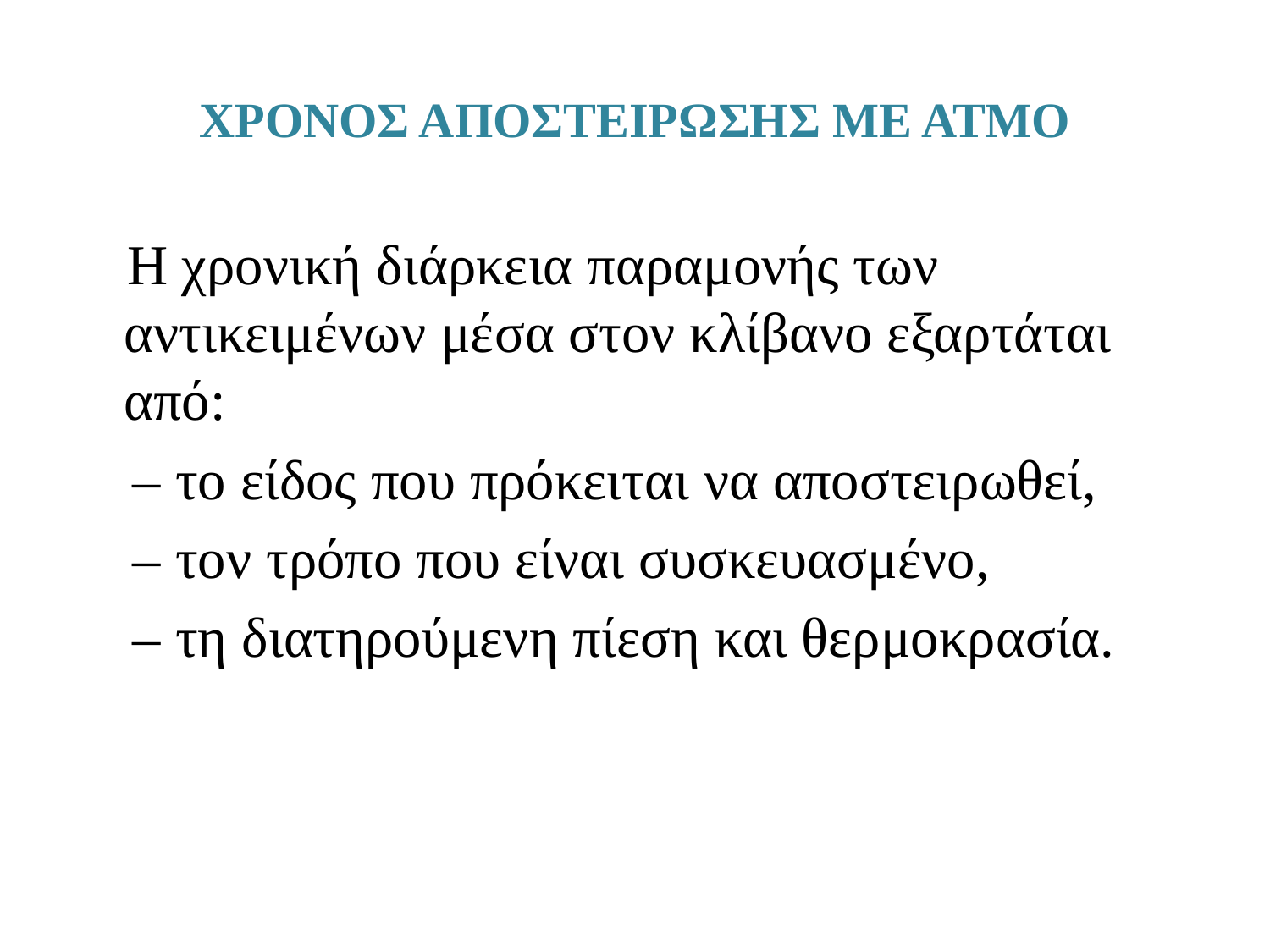

# ΧΡΟΝΟΣ ΑΠΟΣΤΕΙΡΩΣΗΣ ΜΕ ΑΤΜΟ
    Η χρονική διάρκεια παραμονής των αντικειμένων μέσα στον κλίβανο εξαρτάται από:
    ‒ το είδος που πρόκειται να αποστειρωθεί,
    ‒ τον τρόπο που είναι συσκευασμένο,
    ‒ τη διατηρούμενη πίεση και θερμοκρασία.